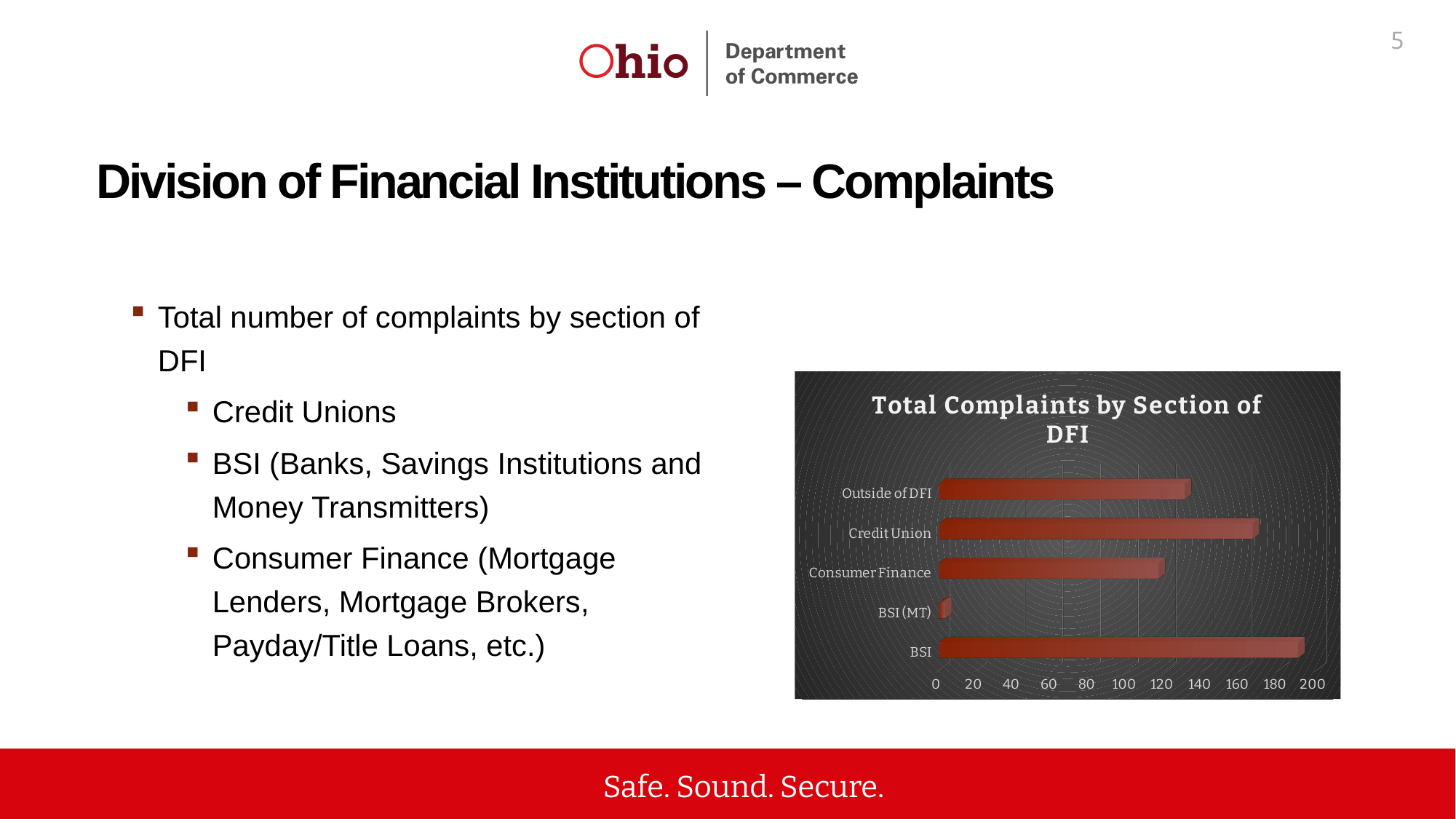

5
Division of Financial Institutions – Complaints
Total number of complaints by section of DFI
Credit Unions
BSI (Banks, Savings Institutions and Money Transmitters)
Consumer Finance (Mortgage Lenders, Mortgage Brokers, Payday/Title Loans, etc.)

[unsupported chart]